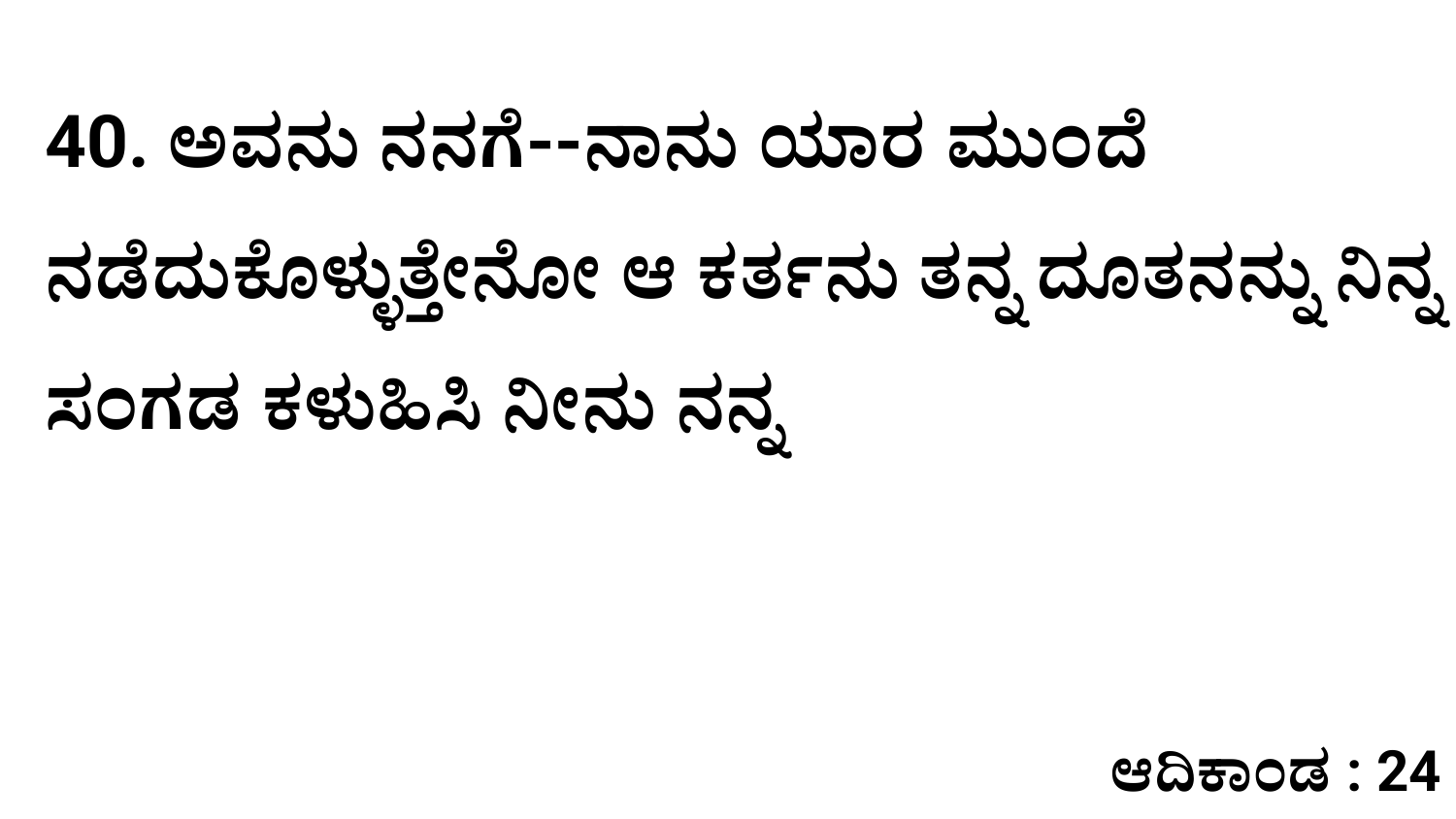

40. ಅವನು ನನಗೆ--ನಾನು ಯಾರ ಮುಂದೆ ನಡೆದುಕೊಳ್ಳುತ್ತೇನೋ ಆ ಕರ್ತನು ತನ್ನ ದೂತನನ್ನು ನಿನ್ನ ಸಂಗಡ ಕಳುಹಿಸಿ ನೀನು ನನ್ನ
ಆದಿಕಾಂಡ : 24